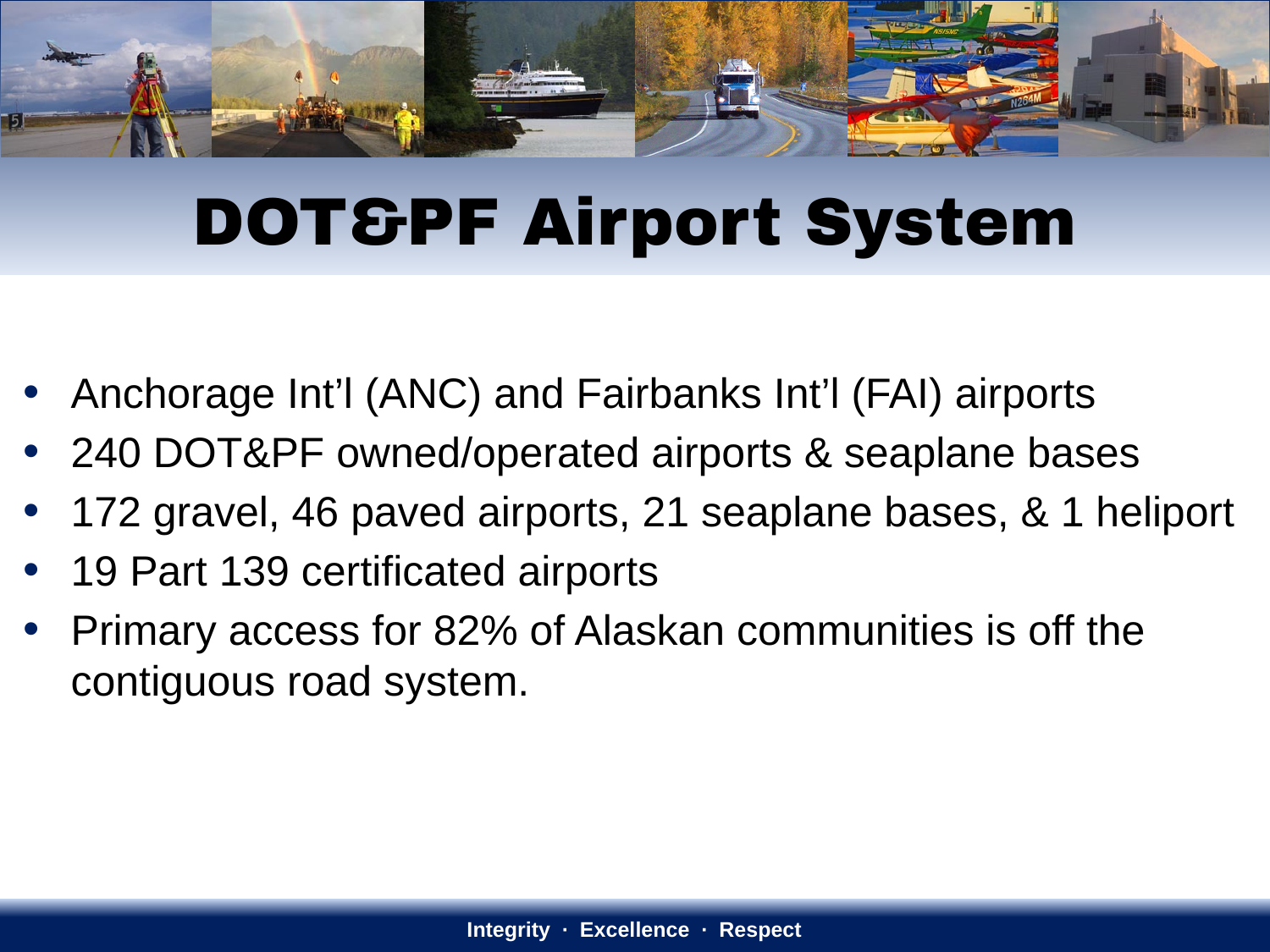

# DOT&PF Airport System
Anchorage Int’l (ANC) and Fairbanks Int’l (FAI) airports
240 DOT&PF owned/operated airports & seaplane bases
172 gravel, 46 paved airports, 21 seaplane bases, & 1 heliport
19 Part 139 certificated airports
Primary access for 82% of Alaskan communities is off the contiguous road system.